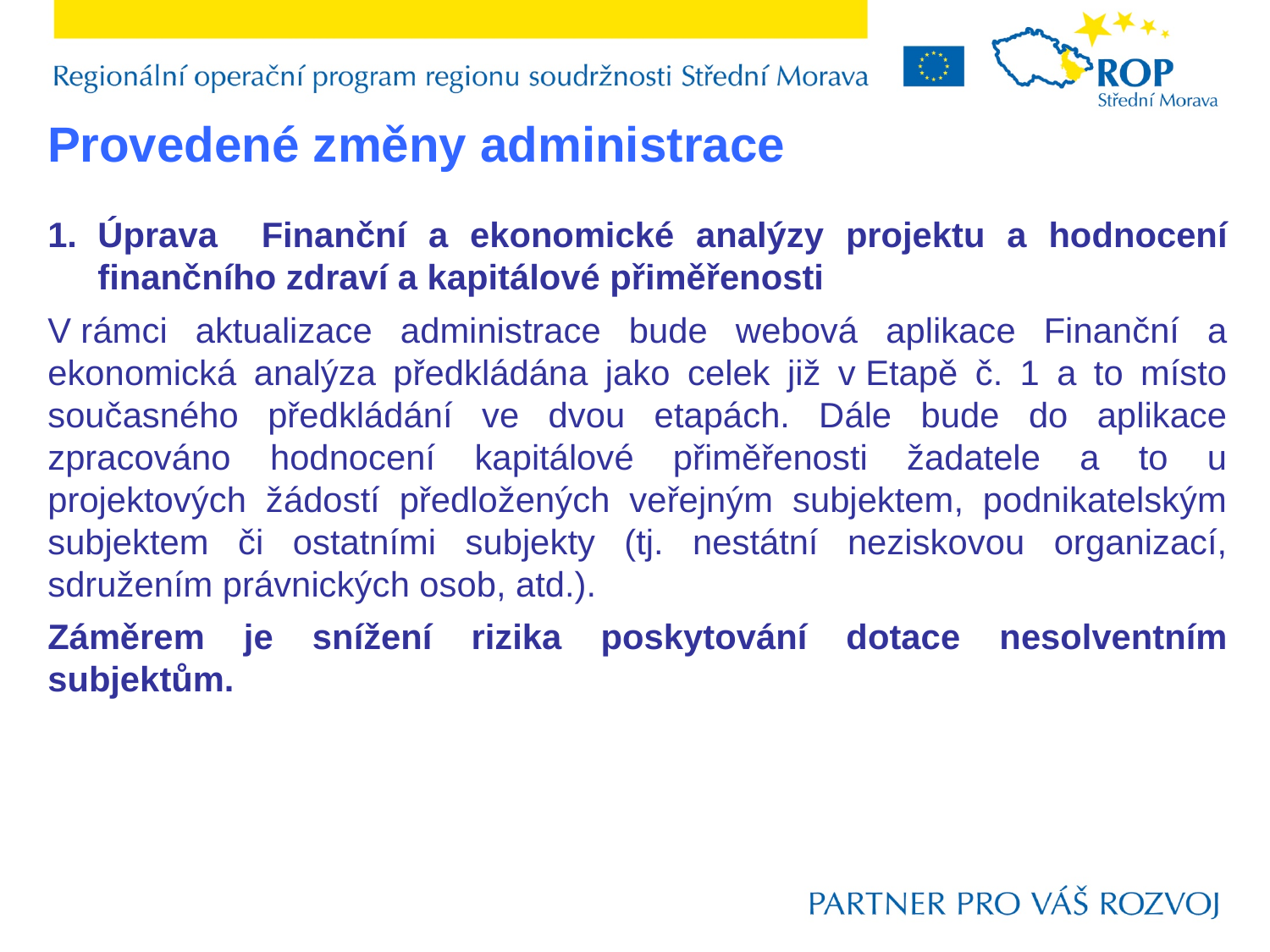

Provedené změny administrace
Úprava  Finanční a ekonomické analýzy projektu a hodnocení finančního zdraví a kapitálové přiměřenosti
V rámci aktualizace administrace bude webová aplikace Finanční a ekonomická analýza předkládána jako celek již v Etapě č. 1 a to místo současného předkládání ve dvou etapách. Dále bude do aplikace zpracováno hodnocení kapitálové přiměřenosti žadatele a to u projektových žádostí předložených veřejným subjektem, podnikatelským subjektem či ostatními subjekty (tj. nestátní neziskovou organizací, sdružením právnických osob, atd.).
Záměrem je snížení rizika poskytování dotace nesolventním subjektům.